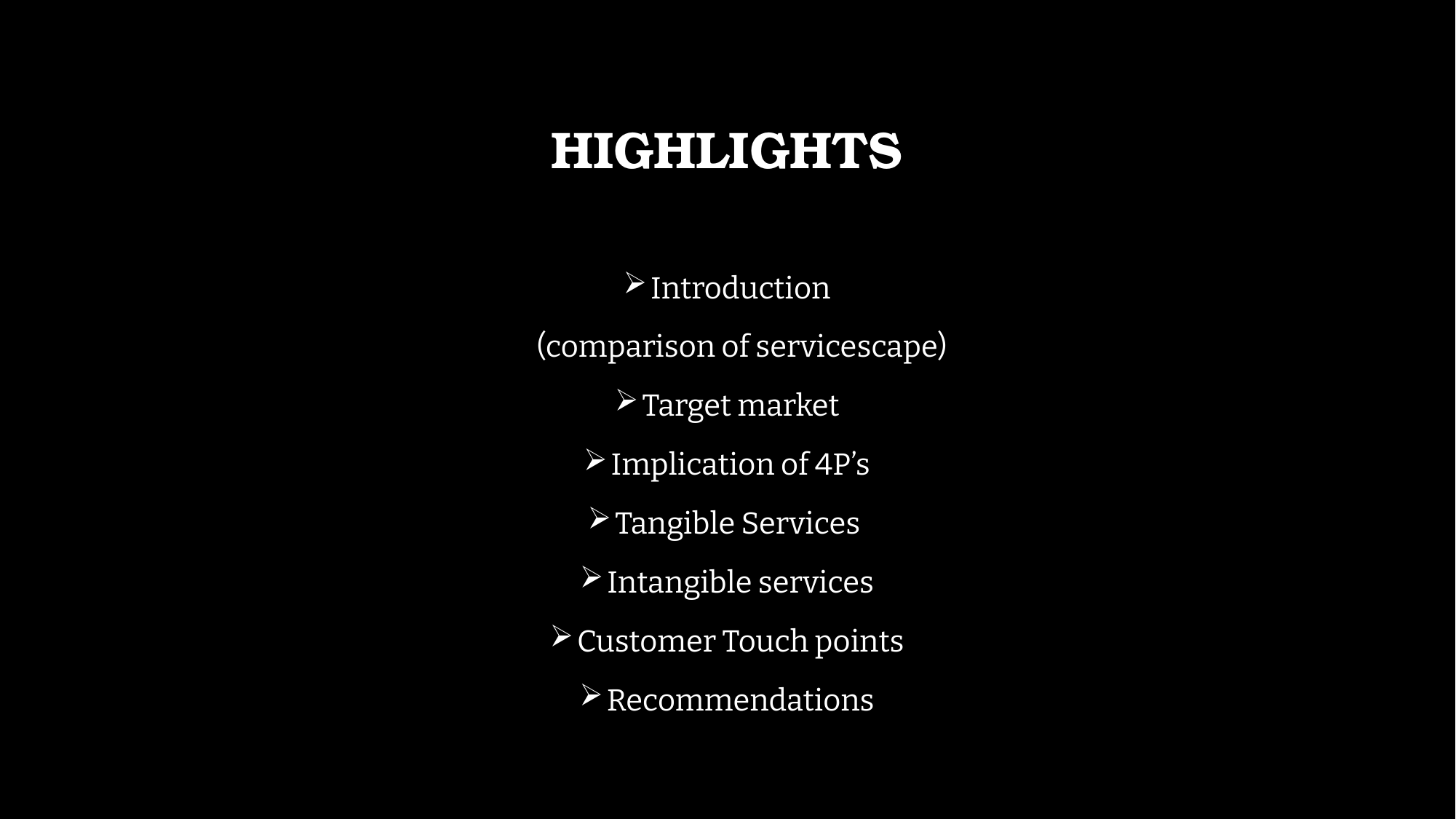

# Highlights
Introduction
     (comparison of servicescape)
Target market
Implication of 4P’s
Tangible Services
Intangible services
Customer Touch points
Recommendations